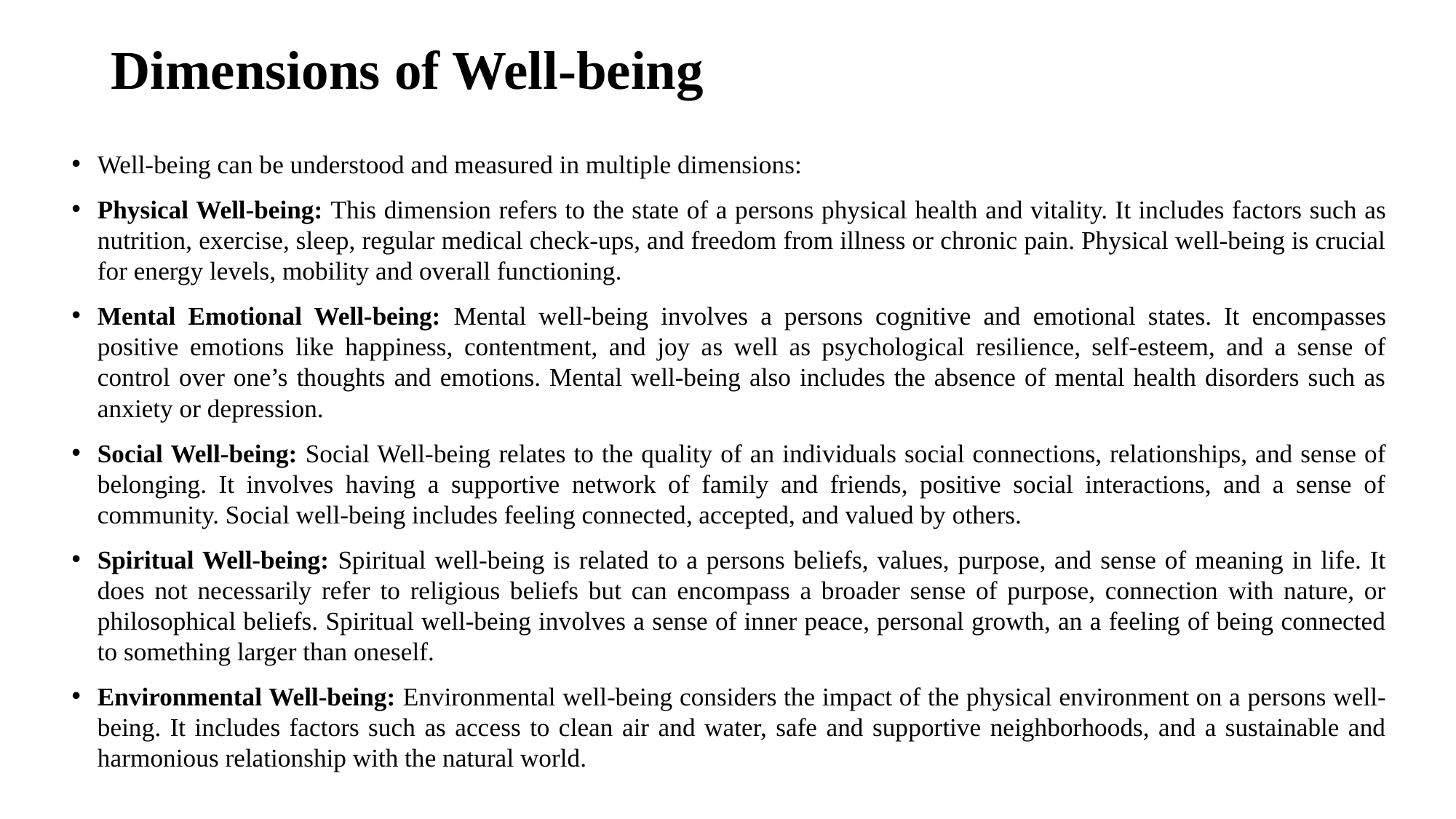

# Dimensions of Well-being
Well-being can be understood and measured in multiple dimensions:
Physical Well-being: This dimension refers to the state of a persons physical health and vitality. It includes factors such as nutrition, exercise, sleep, regular medical check-ups, and freedom from illness or chronic pain. Physical well-being is crucial for energy levels, mobility and overall functioning.
Mental Emotional Well-being: Mental well-being involves a persons cognitive and emotional states. It encompasses positive emotions like happiness, contentment, and joy as well as psychological resilience, self-esteem, and a sense of control over one’s thoughts and emotions. Mental well-being also includes the absence of mental health disorders such as anxiety or depression.
Social Well-being: Social Well-being relates to the quality of an individuals social connections, relationships, and sense of belonging. It involves having a supportive network of family and friends, positive social interactions, and a sense of community. Social well-being includes feeling connected, accepted, and valued by others.
Spiritual Well-being: Spiritual well-being is related to a persons beliefs, values, purpose, and sense of meaning in life. It does not necessarily refer to religious beliefs but can encompass a broader sense of purpose, connection with nature, or philosophical beliefs. Spiritual well-being involves a sense of inner peace, personal growth, an a feeling of being connected to something larger than oneself.
Environmental Well-being: Environmental well-being considers the impact of the physical environment on a persons well-being. It includes factors such as access to clean air and water, safe and supportive neighborhoods, and a sustainable and harmonious relationship with the natural world.